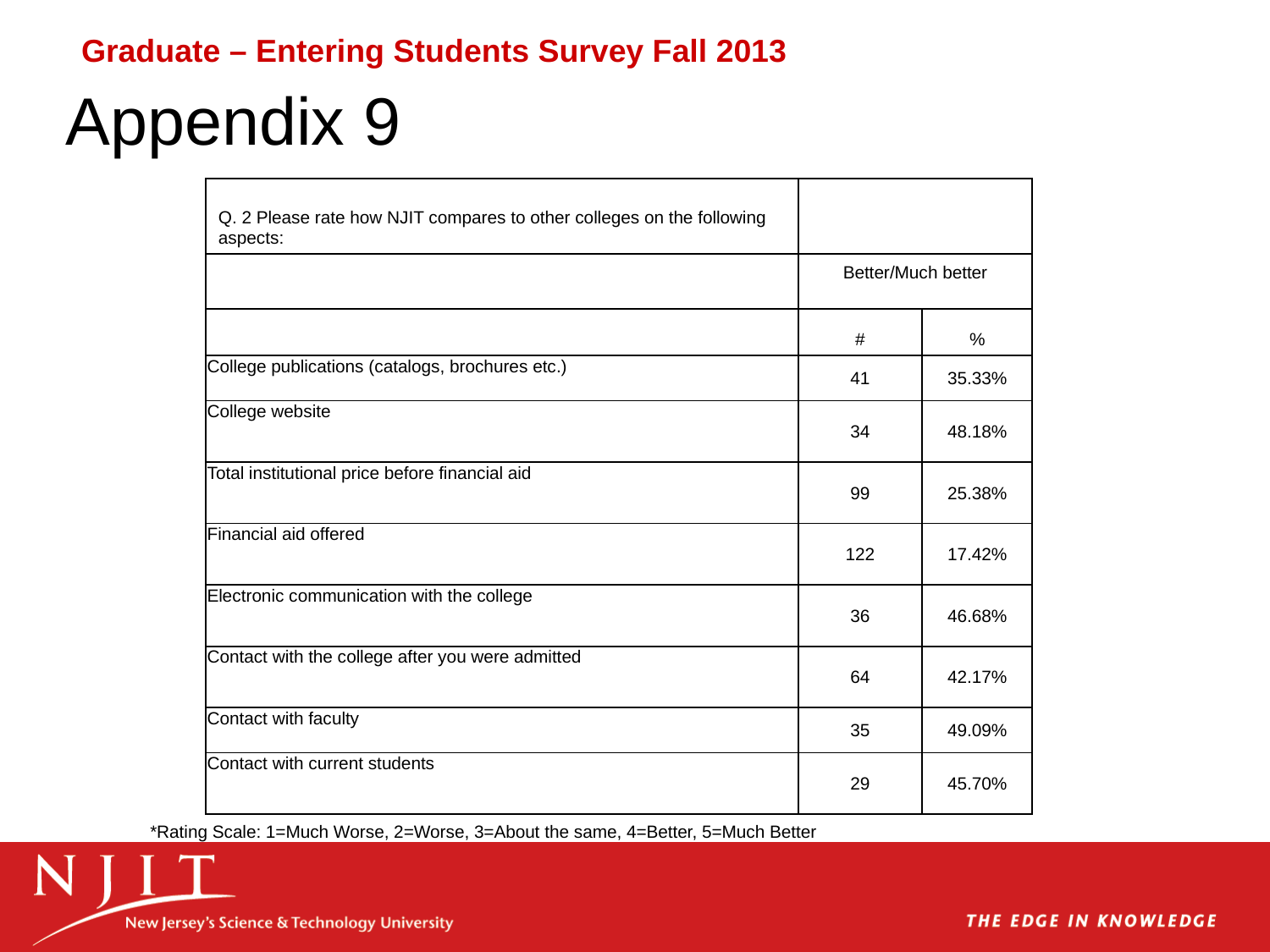

Graduate – Entering Students Survey Fall 2013
# Appendix 9
| Q. 2 Please rate how NJIT compares to other colleges on the following aspects: |  |  |
| --- | --- | --- |
|  | Better/Much better |  |
|  | # | % |
| College publications (catalogs, brochures etc.) | 41 | 35.33% |
| College website | 34 | 48.18% |
| Total institutional price before financial aid | 99 | 25.38% |
| Financial aid offered | 122 | 17.42% |
| Electronic communication with the college | 36 | 46.68% |
| Contact with the college after you were admitted | 64 | 42.17% |
| Contact with faculty | 35 | 49.09% |
| Contact with current students | 29 | 45.70% |
*Rating Scale: 1=Much Worse, 2=Worse, 3=About the same, 4=Better, 5=Much Better